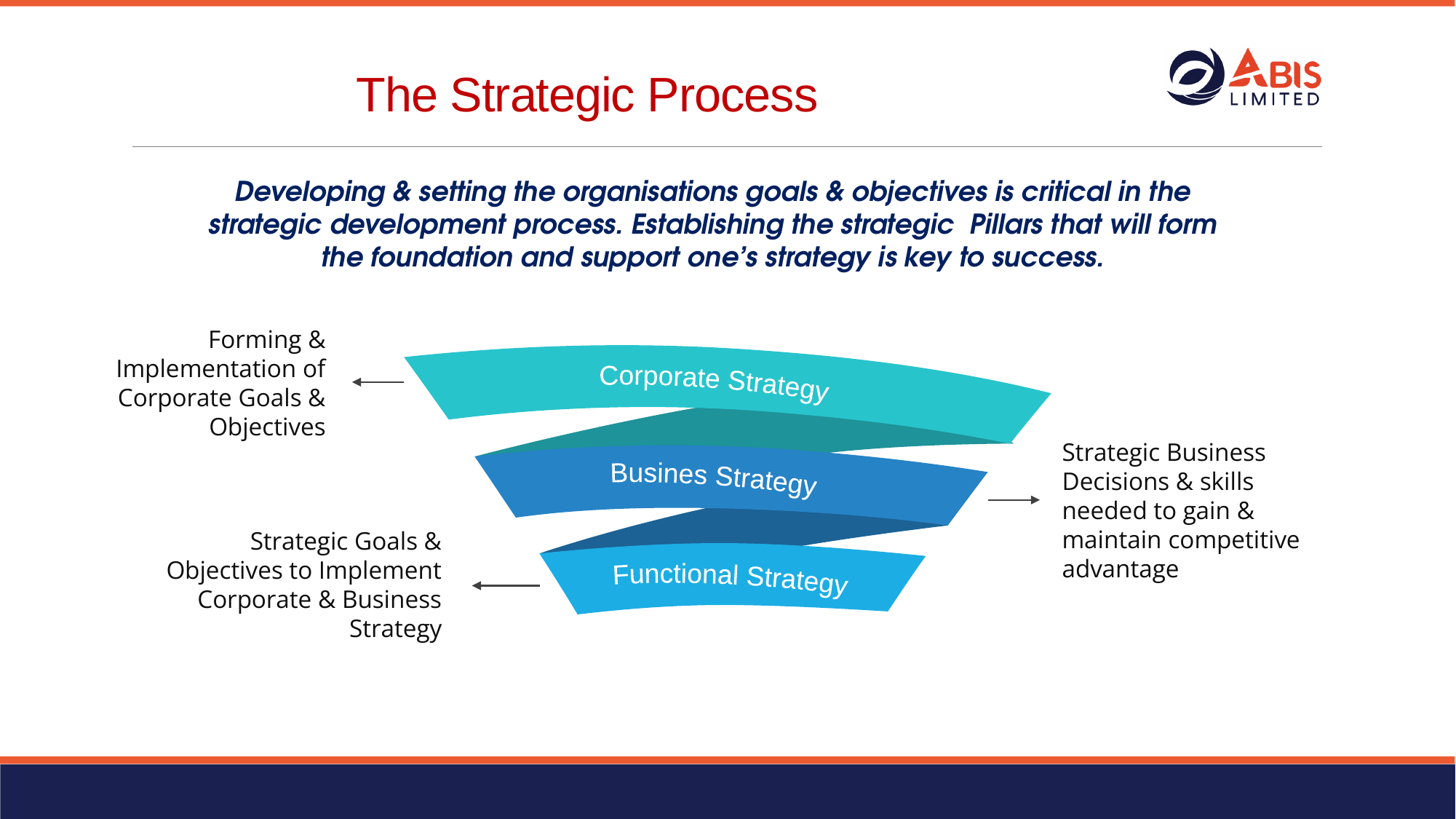

# The Strategic Process
Developing & setting the organisations goals & objectives is critical in the strategic development process. Establishing the strategic  Pillars that will form the foundation and support one’s strategy is key to success.
Forming & Implementation of Corporate Goals & Objectives

Corporate Strategy
Busines Strategy
Functional Strategy
Strategic Business  Decisions & skills needed to gain & maintain competitive advantage
Strategic Goals & Objectives to Implement Corporate & Business Strategy